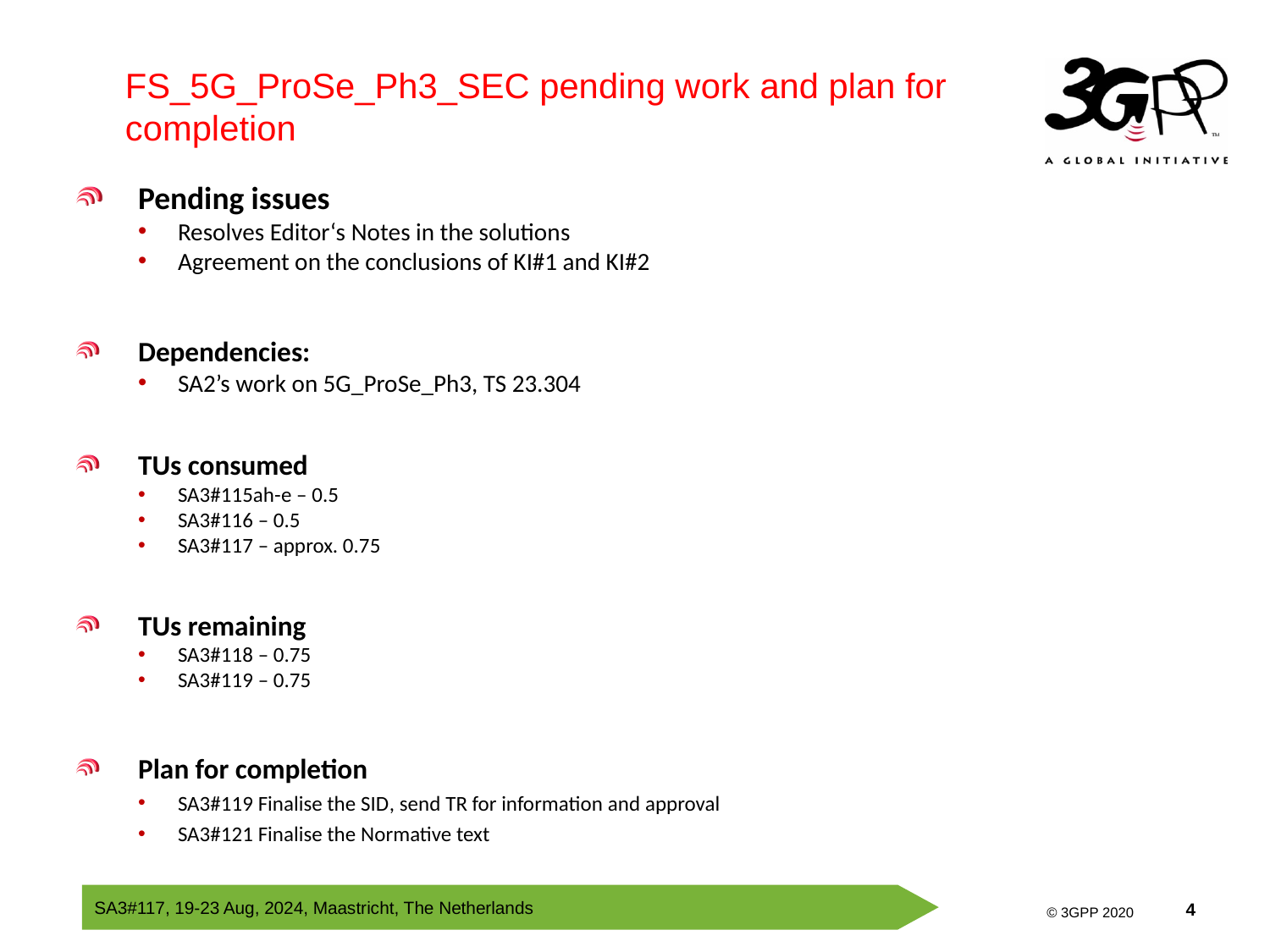

FS_5G_ProSe_Ph3_SEC pending work and plan for completion
Pending issues
Resolves Editor‘s Notes in the solutions
Agreement on the conclusions of KI#1 and KI#2

Dependencies:
SA2’s work on 5G_ProSe_Ph3, TS 23.304

TUs consumed
SA3#115ah-e – 0.5
SA3#116 – 0.5
SA3#117 – approx. 0.75

TUs remaining
SA3#118 – 0.75
SA3#119 – 0.75

Plan for completion
SA3#119 Finalise the SID, send TR for information and approval
SA3#121 Finalise the Normative text